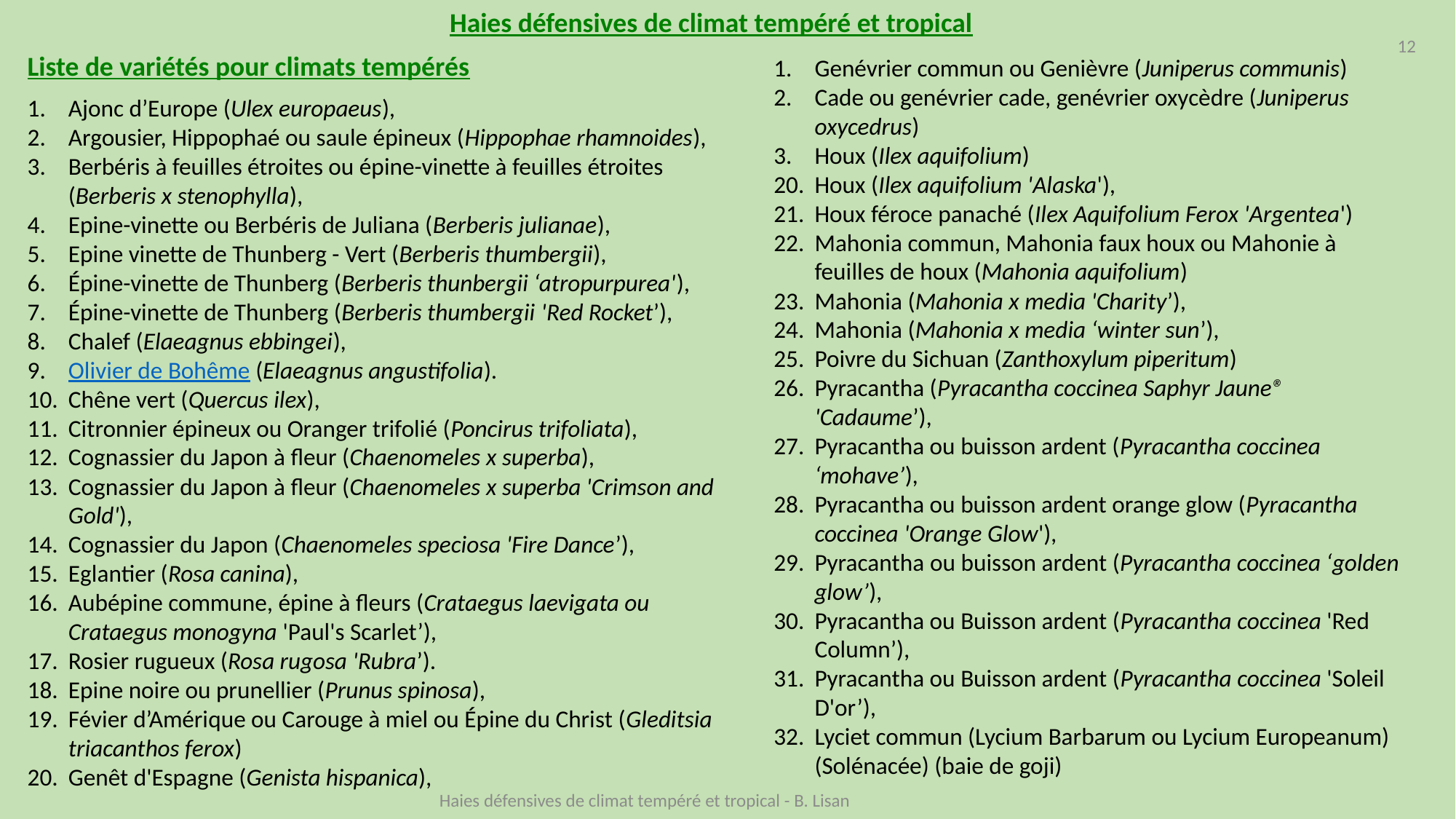

Haies défensives de climat tempéré et tropical
12
Liste de variétés pour climats tempérés
Genévrier commun ou Genièvre (Juniperus communis)
Cade ou genévrier cade, genévrier oxycèdre (Juniperus oxycedrus)
Houx (Ilex aquifolium)
Houx (Ilex aquifolium 'Alaska'),
Houx féroce panaché (Ilex Aquifolium Ferox 'Argentea')
Mahonia commun, Mahonia faux houx ou Mahonie à feuilles de houx (Mahonia aquifolium)
Mahonia (Mahonia x media 'Charity’),
Mahonia (Mahonia x media ‘winter sun’),
Poivre du Sichuan (Zanthoxylum piperitum)
Pyracantha (Pyracantha coccinea Saphyr Jaune® 'Cadaume’),
Pyracantha ou buisson ardent (Pyracantha coccinea ‘mohave’),
Pyracantha ou buisson ardent orange glow (Pyracantha coccinea 'Orange Glow'),
Pyracantha ou buisson ardent (Pyracantha coccinea ‘golden glow’),
Pyracantha ou Buisson ardent (Pyracantha coccinea 'Red Column’),
Pyracantha ou Buisson ardent (Pyracantha coccinea 'Soleil D'or’),
Lyciet commun (Lycium Barbarum ou Lycium Europeanum) (Solénacée) (baie de goji)
Ajonc d’Europe (Ulex europaeus),
Argousier, Hippophaé ou saule épineux (Hippophae rhamnoides),
Berbéris à feuilles étroites ou épine-vinette à feuilles étroites (Berberis x stenophylla),
Epine-vinette ou Berbéris de Juliana (Berberis julianae),
Epine vinette de Thunberg - Vert (Berberis thumbergii),
Épine-vinette de Thunberg (Berberis thunbergii ‘atropurpurea'),
Épine-vinette de Thunberg (Berberis thumbergii 'Red Rocket’),
Chalef (Elaeagnus ebbingei),
Olivier de Bohême (Elaeagnus angustifolia).
Chêne vert (Quercus ilex),
Citronnier épineux ou Oranger trifolié (Poncirus trifoliata),
Cognassier du Japon à fleur (Chaenomeles x superba),
Cognassier du Japon à fleur (Chaenomeles x superba 'Crimson and Gold'),
Cognassier du Japon (Chaenomeles speciosa 'Fire Dance’),
Eglantier (Rosa canina),
Aubépine commune, épine à fleurs (Crataegus laevigata ou Crataegus monogyna 'Paul's Scarlet’),
Rosier rugueux (Rosa rugosa 'Rubra’).
Epine noire ou prunellier (Prunus spinosa),
Févier d’Amérique ou Carouge à miel ou Épine du Christ (Gleditsia triacanthos ferox)
Genêt d'Espagne (Genista hispanica),
Haies défensives de climat tempéré et tropical - B. Lisan